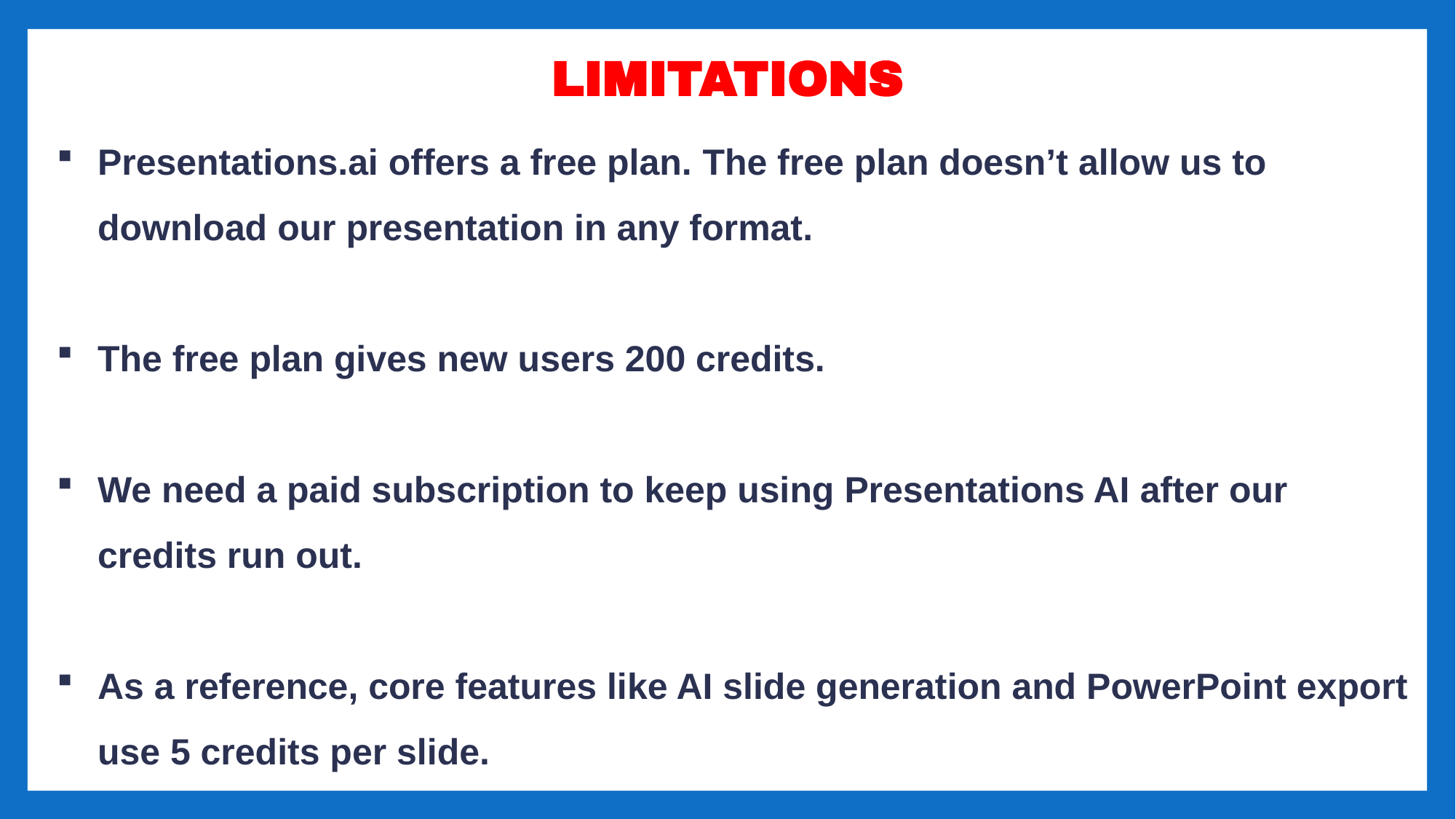

LIMITATIONS
Presentations.ai offers a free plan. The free plan doesn’t allow us to download our presentation in any format.

The free plan gives new users 200 credits.

We need a paid subscription to keep using Presentations AI after our credits run out.

As a reference, core features like AI slide generation and PowerPoint export use 5 credits per slide.